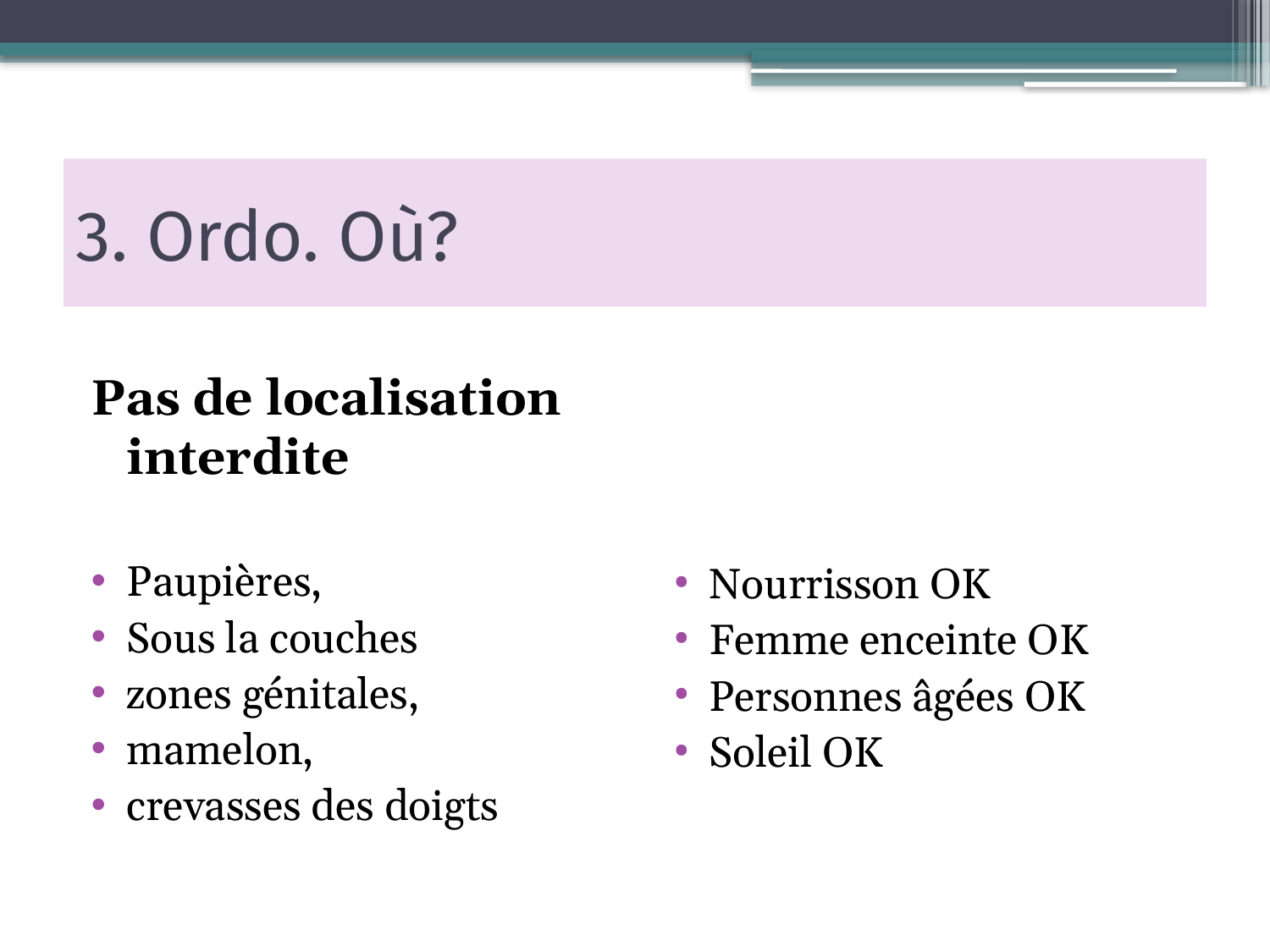

# 3. Ordo. Où?

Pas de localisation interdite

Paupières,
Sous la couches
zones génitales,
mamelon,
crevasses des doigts

Nourrisson OK
Femme enceinte OK
Personnes âgées OK
Soleil OK